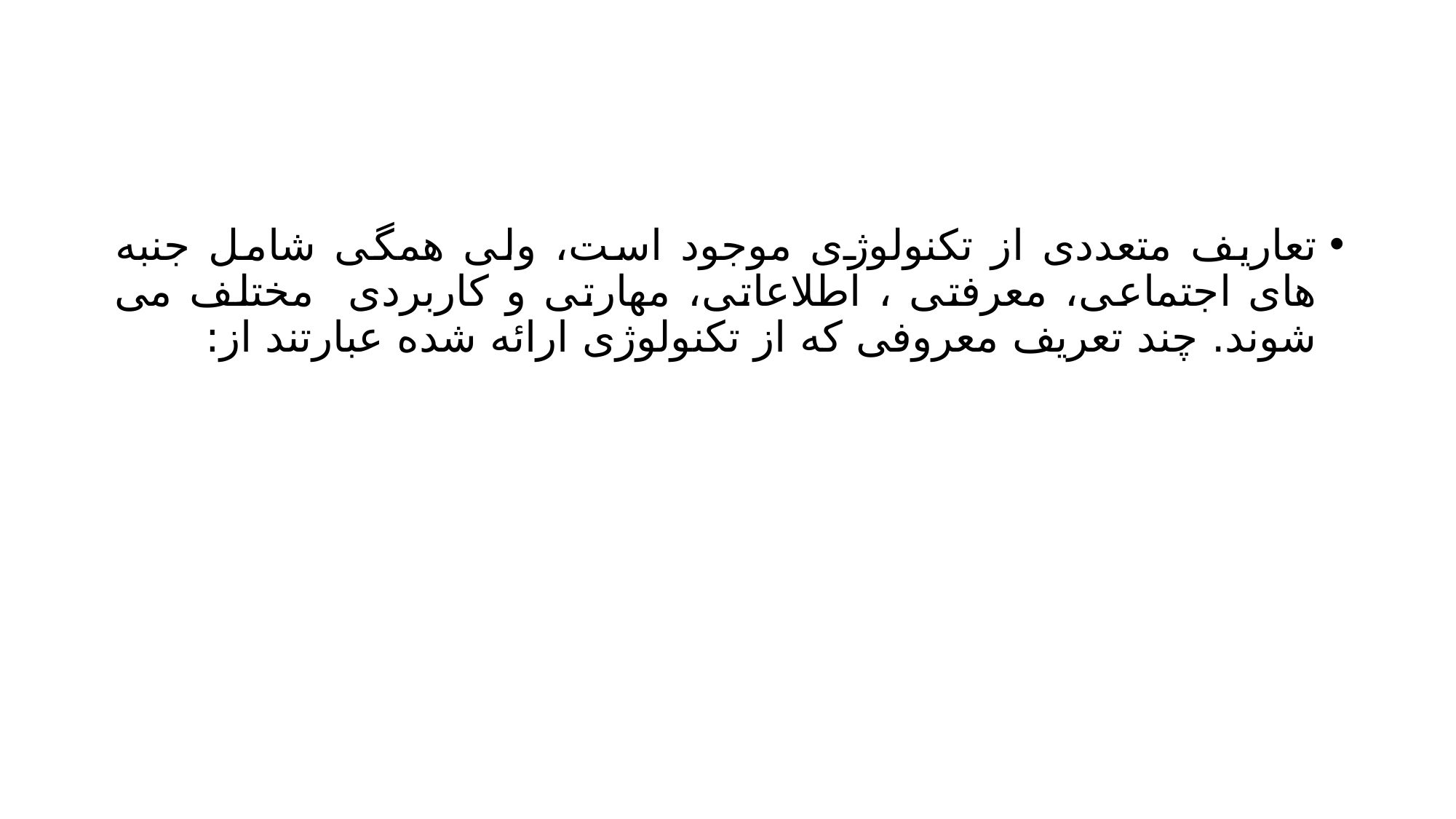

#
تعاریف متعددی از تکنولوژی موجود است، ولی همگی شامل جنبه های اجتماعی، معرفتی ، اطلاعاتی، مهارتی و کاربردی  مختلف می شوند. چند تعریف معروفی که از تکنولوژی ارائه شده عبارتند از: